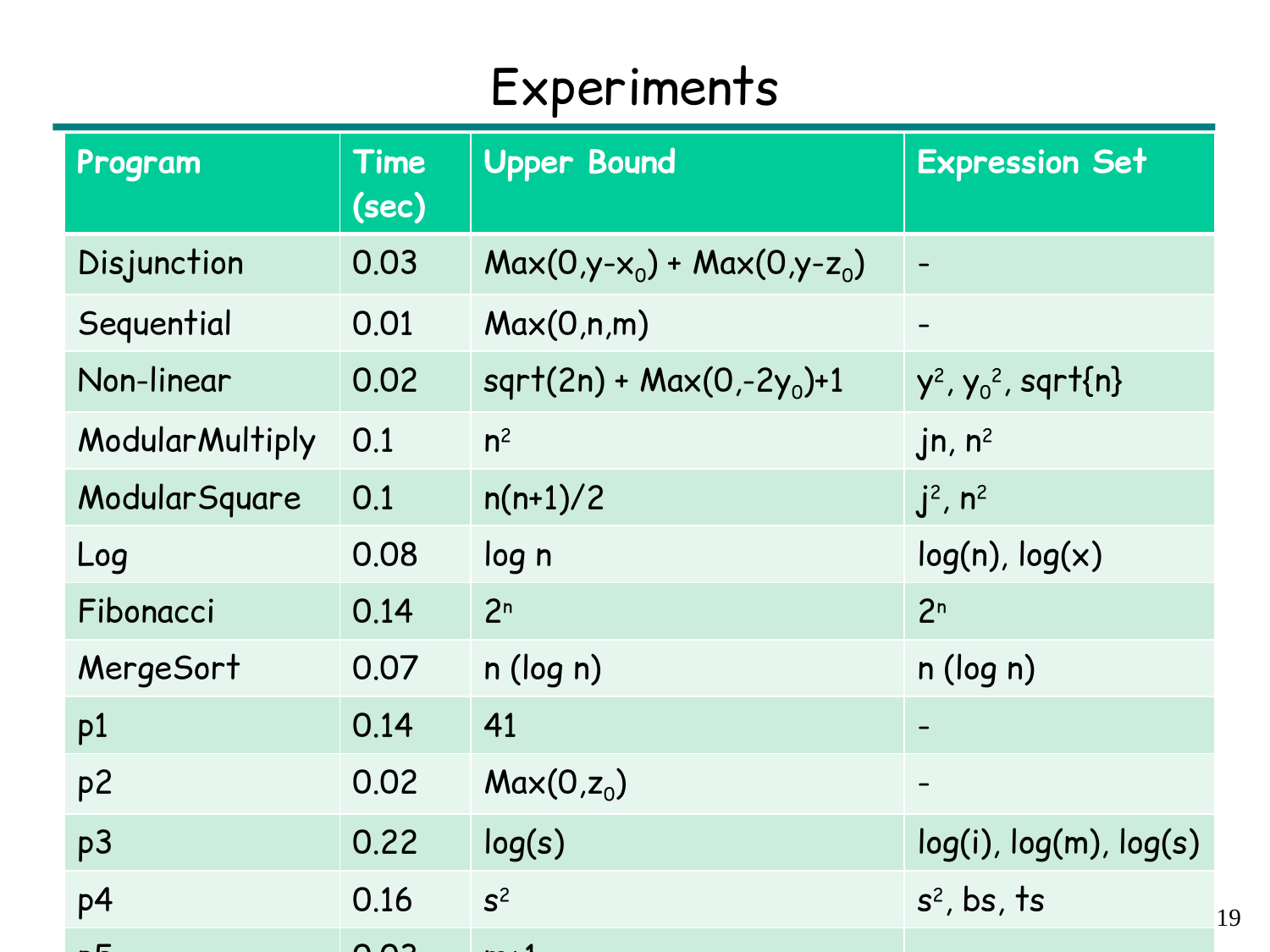

# Experiments
| Program | Time (sec) | Upper Bound | Expression Set |
| --- | --- | --- | --- |
| Disjunction | 0.03 | Max(0,y-x0) + Max(0,y-z0) | - |
| Sequential | 0.01 | Max(0,n,m) | - |
| Non-linear | 0.02 | sqrt(2n) + Max(0,-2y0)+1 | y2, y02, sqrt{n} |
| ModularMultiply | 0.1 | n2 | jn, n2 |
| ModularSquare | 0.1 | n(n+1)/2 | j2, n2 |
| Log | 0.08 | log n | log(n), log(x) |
| Fibonacci | 0.14 | 2n | 2n |
| MergeSort | 0.07 | n (log n) | n (log n) |
| p1 | 0.14 | 41 | - |
| p2 | 0.02 | Max(0,z0) | - |
| p3 | 0.22 | log(s) | log(i), log(m), log(s) |
| p4 | 0.16 | s2 | s2, bs, ts |
| p5 | 0.03 | m+1 | - |
| p6 | 0.03 | N |  |
19